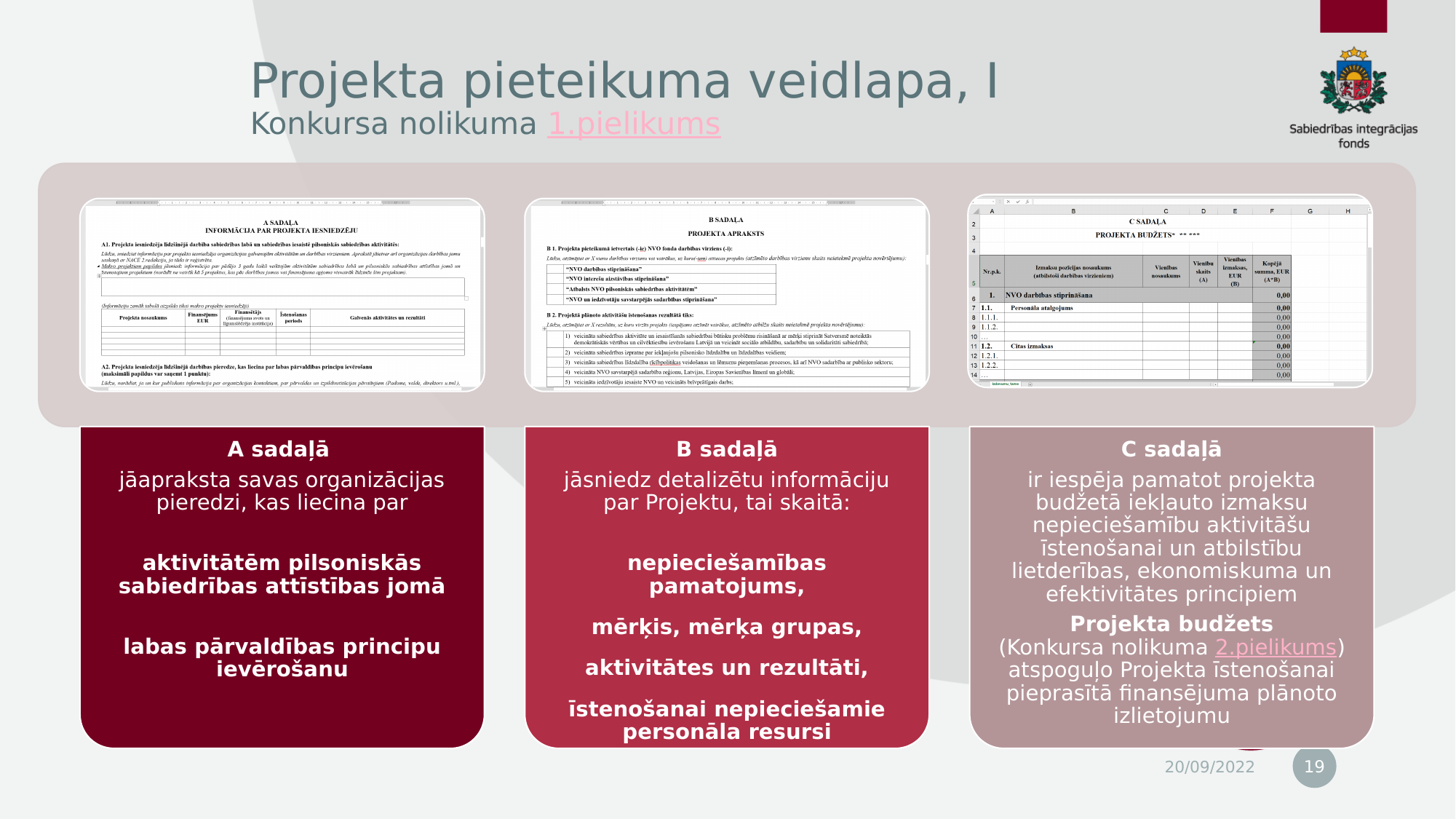

# Projekta pieteikuma veidlapa, I Konkursa nolikuma 1.pielikums
A sadaļā
jāapraksta savas organizācijas pieredzi, kas liecina par

aktivitātēm pilsoniskās sabiedrības attīstības jomā

labas pārvaldības principu ievērošanu
B sadaļā
jāsniedz detalizētu informāciju par Projektu, tai skaitā:

nepieciešamības pamatojums,
mērķis, mērķa grupas,
aktivitātes un rezultāti,
īstenošanai nepieciešamie personāla resursi
C sadaļā
ir iespēja pamatot projekta budžetā iekļauto izmaksu nepieciešamību aktivitāšu īstenošanai un atbilstību lietderības, ekonomiskuma un efektivitātes principiem
Projekta budžets
(Konkursa nolikuma 2.pielikums) atspoguļo Projekta īstenošanai pieprasītā finansējuma plānoto izlietojumu

19
20/09/2022